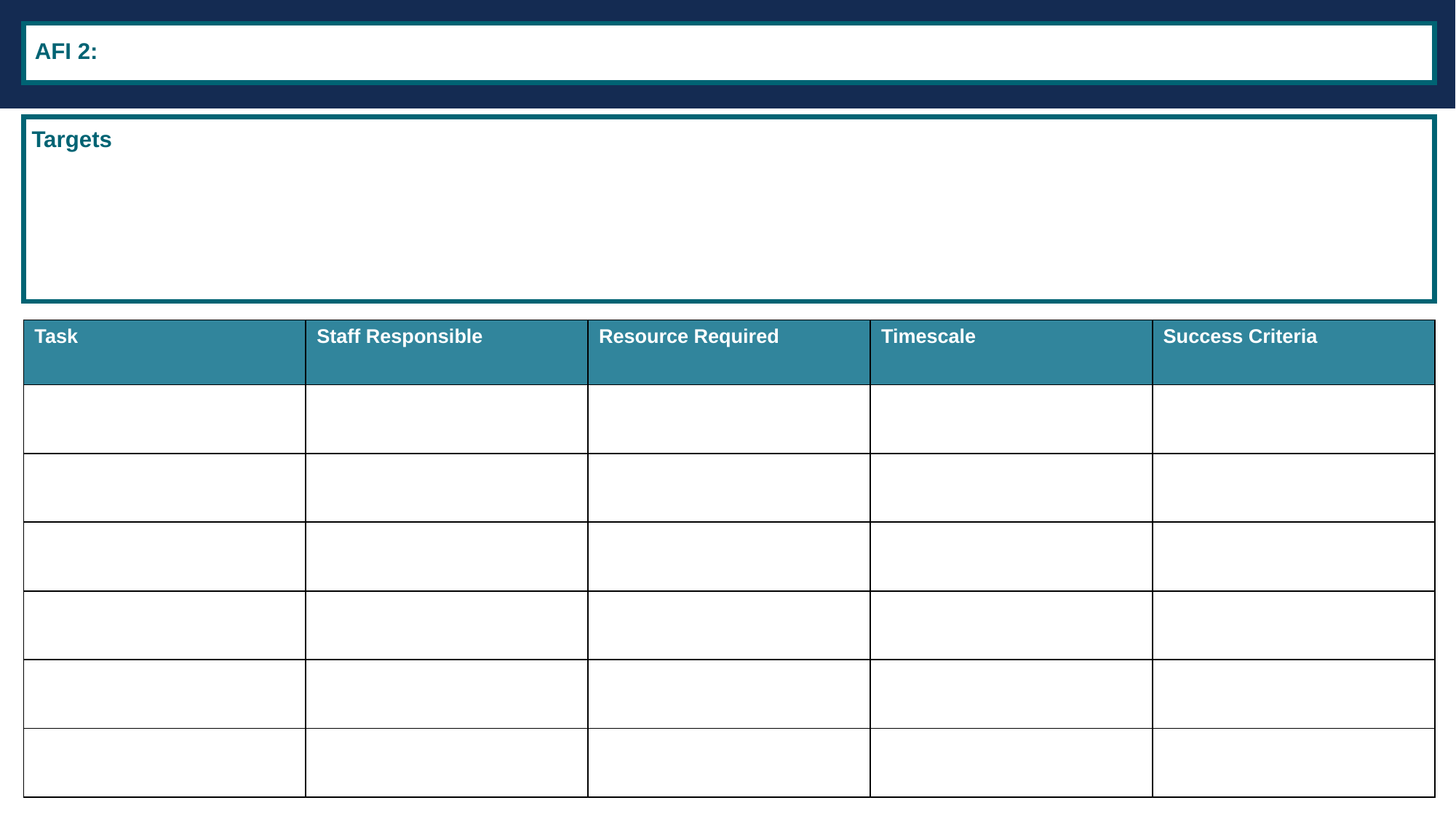

AFI 2:

Targets
| Task | Staff Responsible | Resource Required | Timescale | Success Criteria |
| --- | --- | --- | --- | --- |
|  |  |  |  |  |
|  |  |  |  |  |
|  |  |  |  |  |
|  |  |  |  |  |
|  |  |  |  |  |
|  |  |  |  |  |